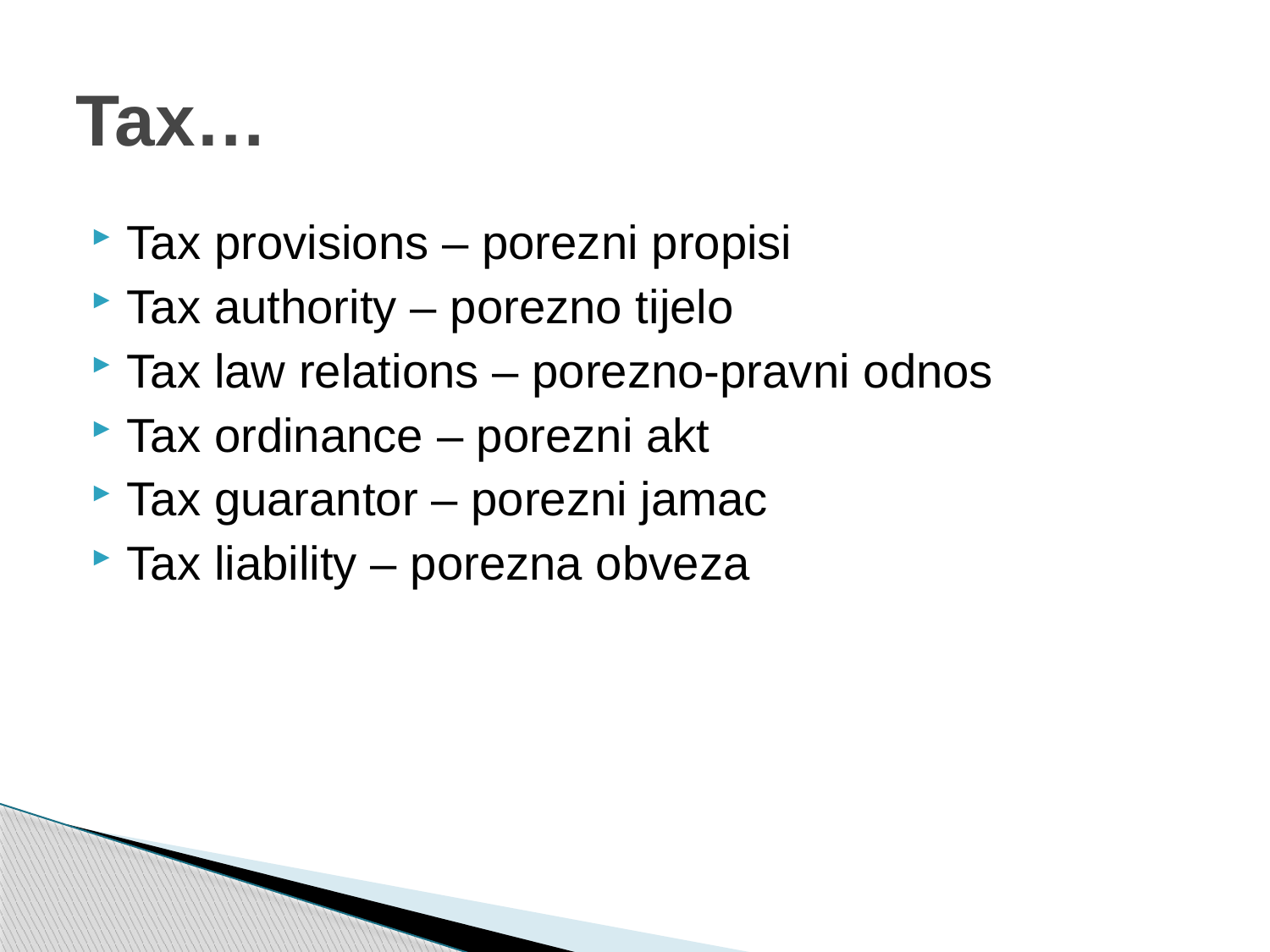

# Tax…
Tax provisions – porezni propisi
Tax authority – porezno tijelo
Tax law relations – porezno-pravni odnos
Tax ordinance – porezni akt
Tax guarantor – porezni jamac
Tax liability – porezna obveza